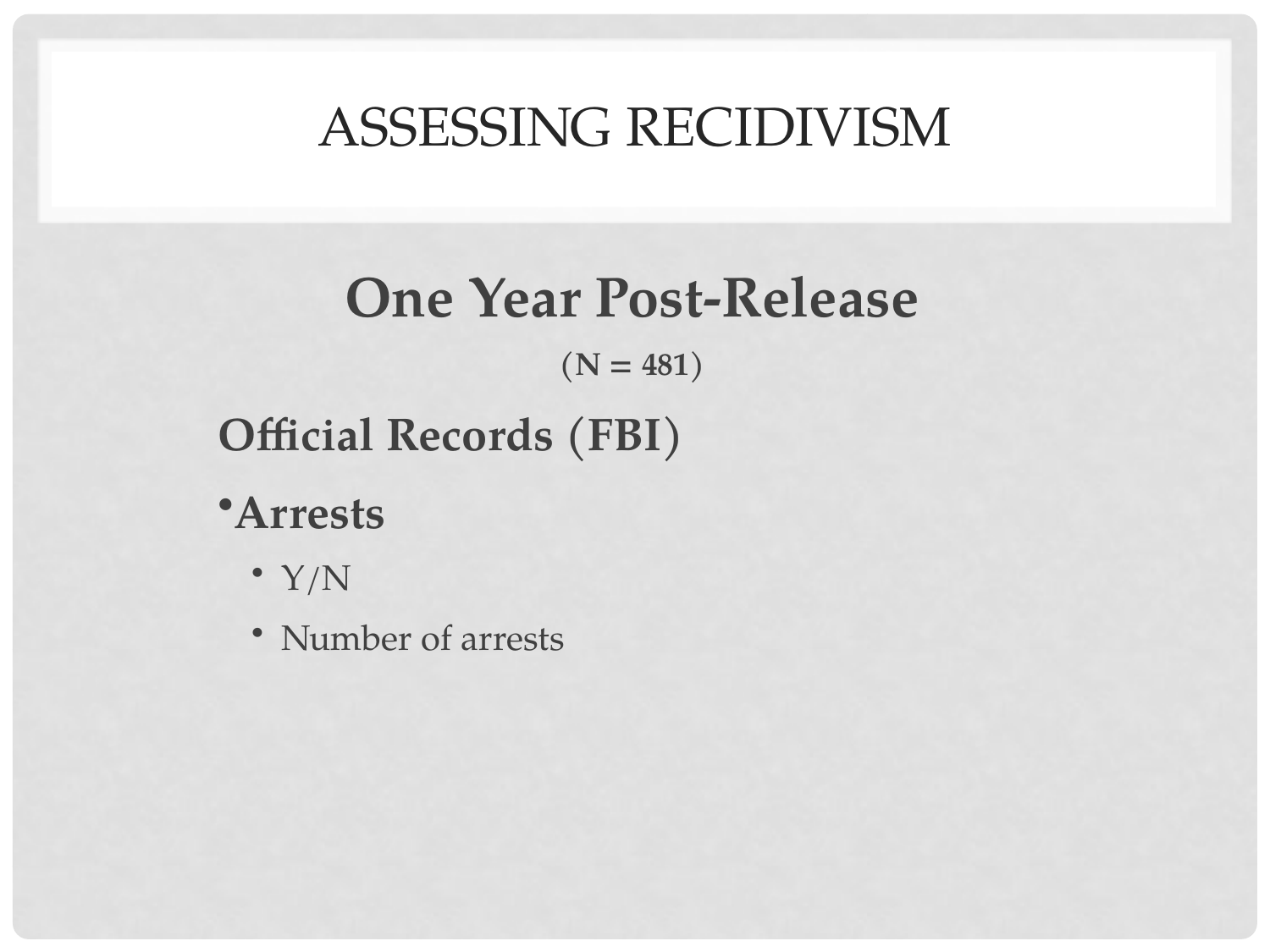

The GMU Jail Inmate Studies
# Assessing Recidivism
One Year Post-Release
(N = 481)
Official Records (FBI)
Arrests
Y/N
Number of arrests